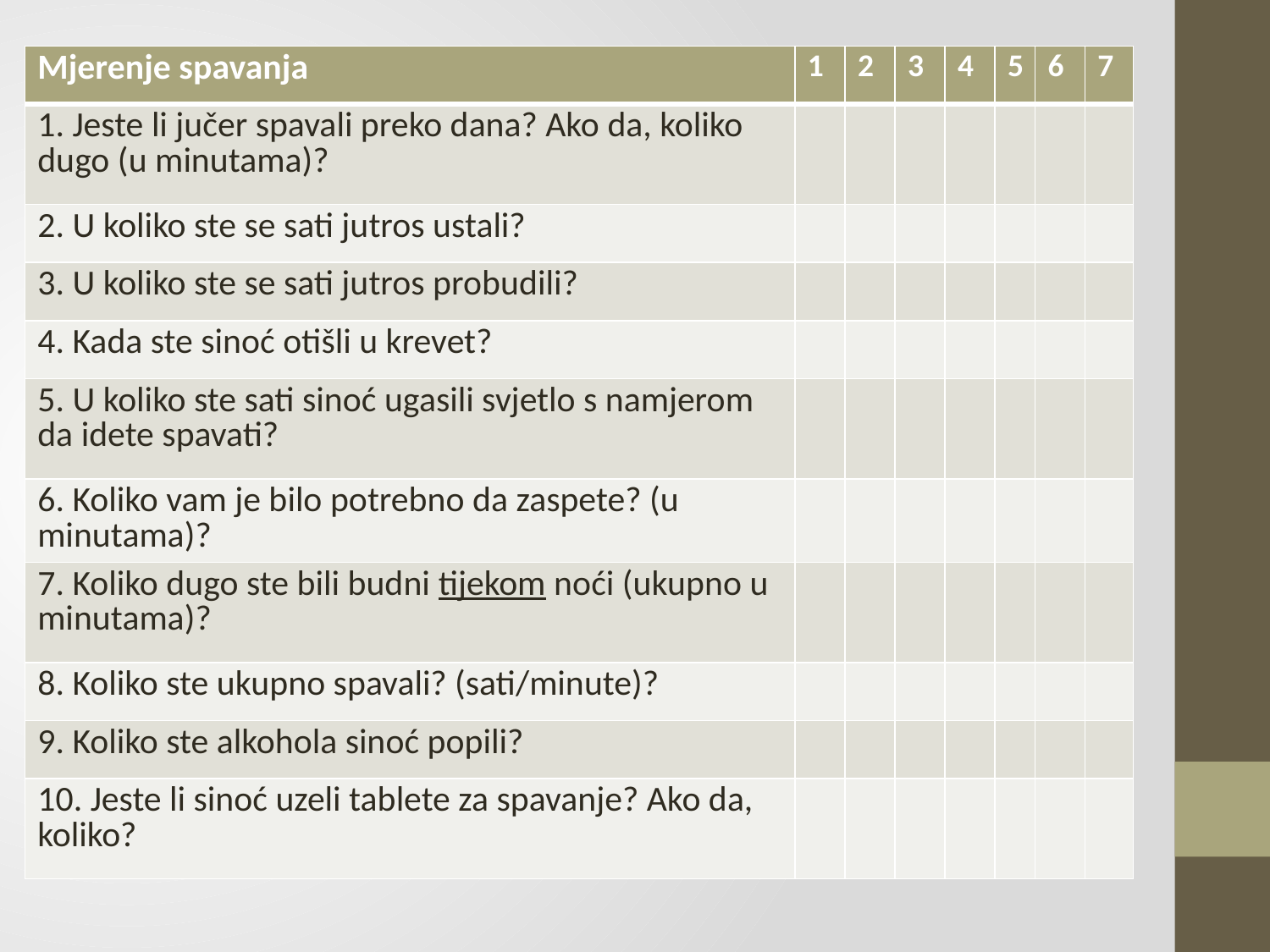

| Mjerenje spavanja | 1 | 2 | 3 | 4 | 5 | 6 | 7 |
| --- | --- | --- | --- | --- | --- | --- | --- |
| 1. Jeste li jučer spavali preko dana? Ako da, koliko dugo (u minutama)? |  |  |  |  |  |  |  |
| 2. U koliko ste se sati jutros ustali? |  |  |  |  |  |  |  |
| 3. U koliko ste se sati jutros probudili? |  |  |  |  |  |  |  |
| 4. Kada ste sinoć otišli u krevet? |  |  |  |  |  |  |  |
| 5. U koliko ste sati sinoć ugasili svjetlo s namjerom da idete spavati? |  |  |  |  |  |  |  |
| 6. Koliko vam je bilo potrebno da zaspete? (u minutama)? |  |  |  |  |  |  |  |
| 7. Koliko dugo ste bili budni tijekom noći (ukupno u minutama)? |  |  |  |  |  |  |  |
| 8. Koliko ste ukupno spavali? (sati/minute)? |  |  |  |  |  |  |  |
| 9. Koliko ste alkohola sinoć popili? |  |  |  |  |  |  |  |
| 10. Jeste li sinoć uzeli tablete za spavanje? Ako da, koliko? |  |  |  |  |  |  |  |